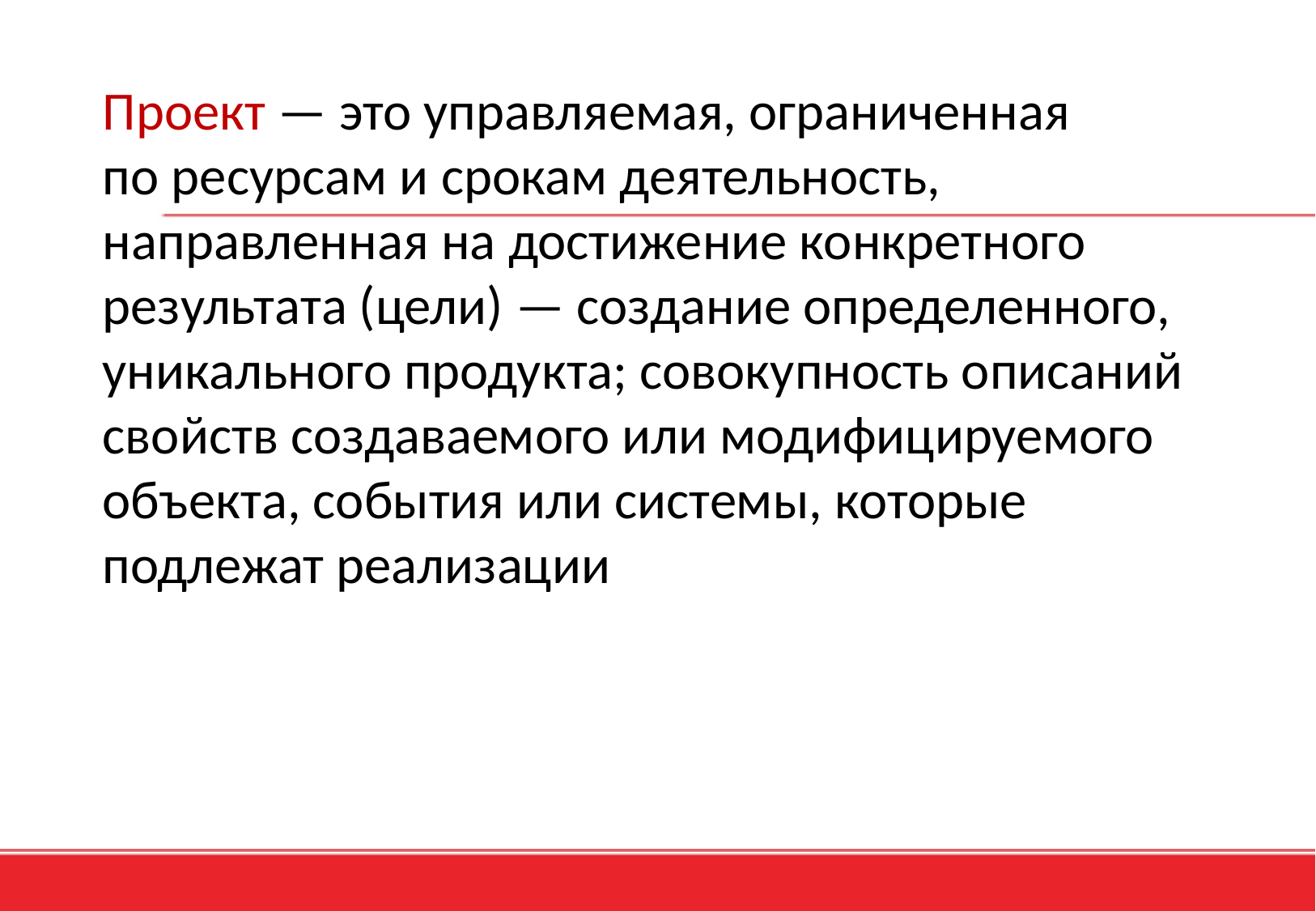

Проект — это управляемая, ограниченная по ресурсам и срокам деятельность, направленная на достижение конкретного результата (цели) — создание определенного, уникального продукта; совокупность описаний свойств создаваемого или модифицируемого объекта, события или системы, которые подлежат реализации